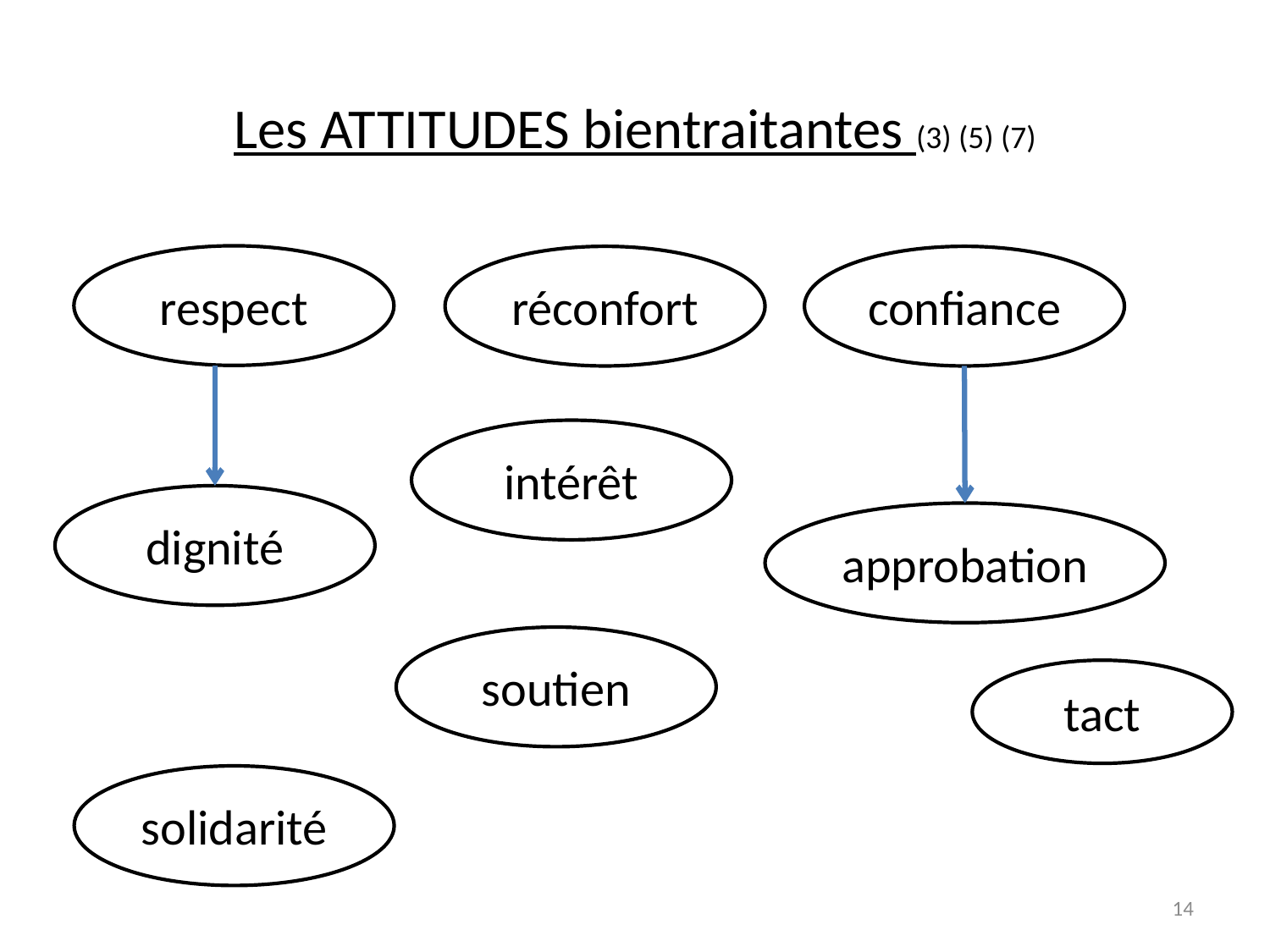

Les ATTITUDES bientraitantes (3) (5) (7)
respect
réconfort
confiance
intérêt
dignité
approbation
soutien
tact
solidarité
14